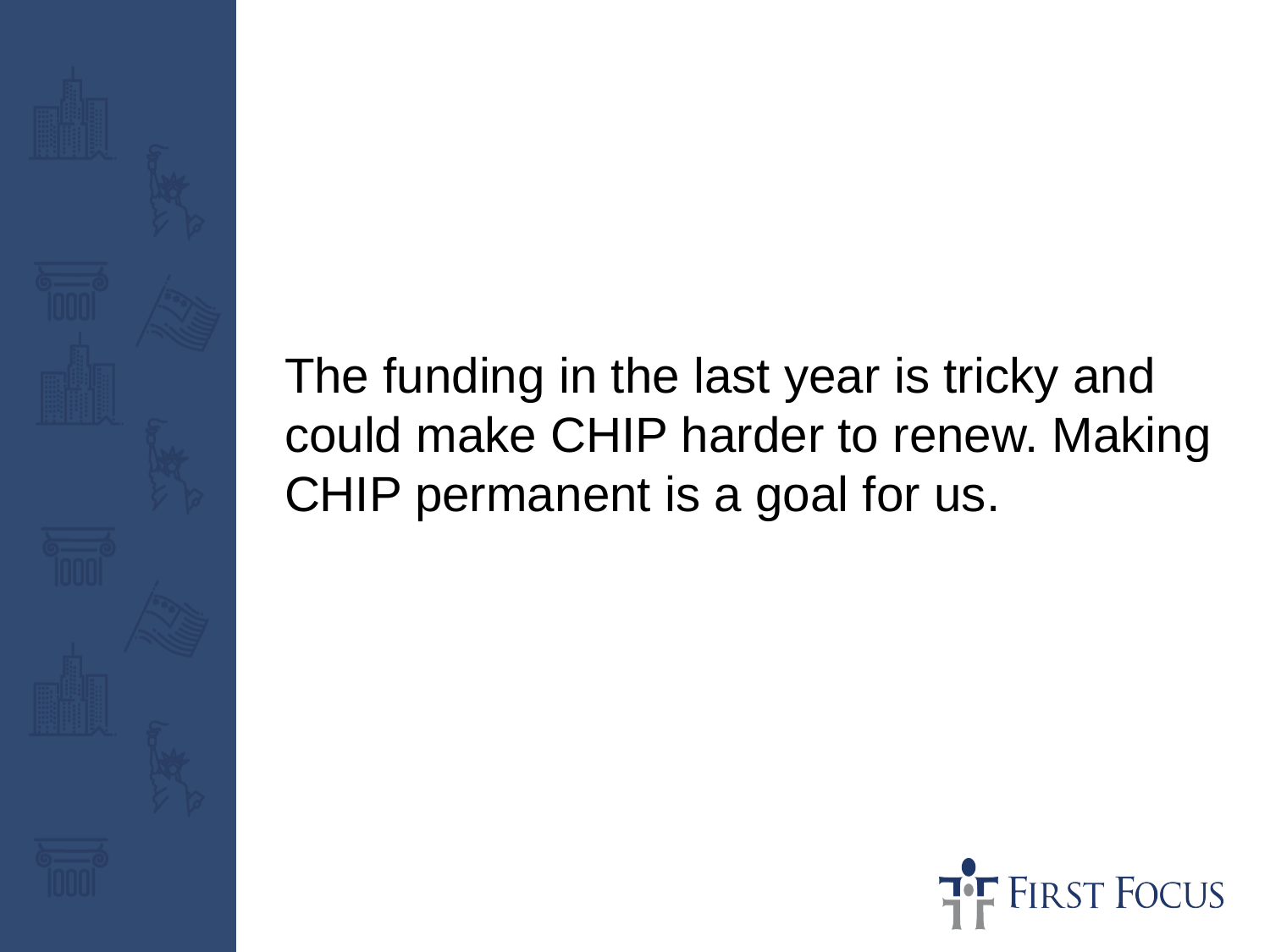

The funding in the last year is tricky and could make CHIP harder to renew. Making CHIP permanent is a goal for us.